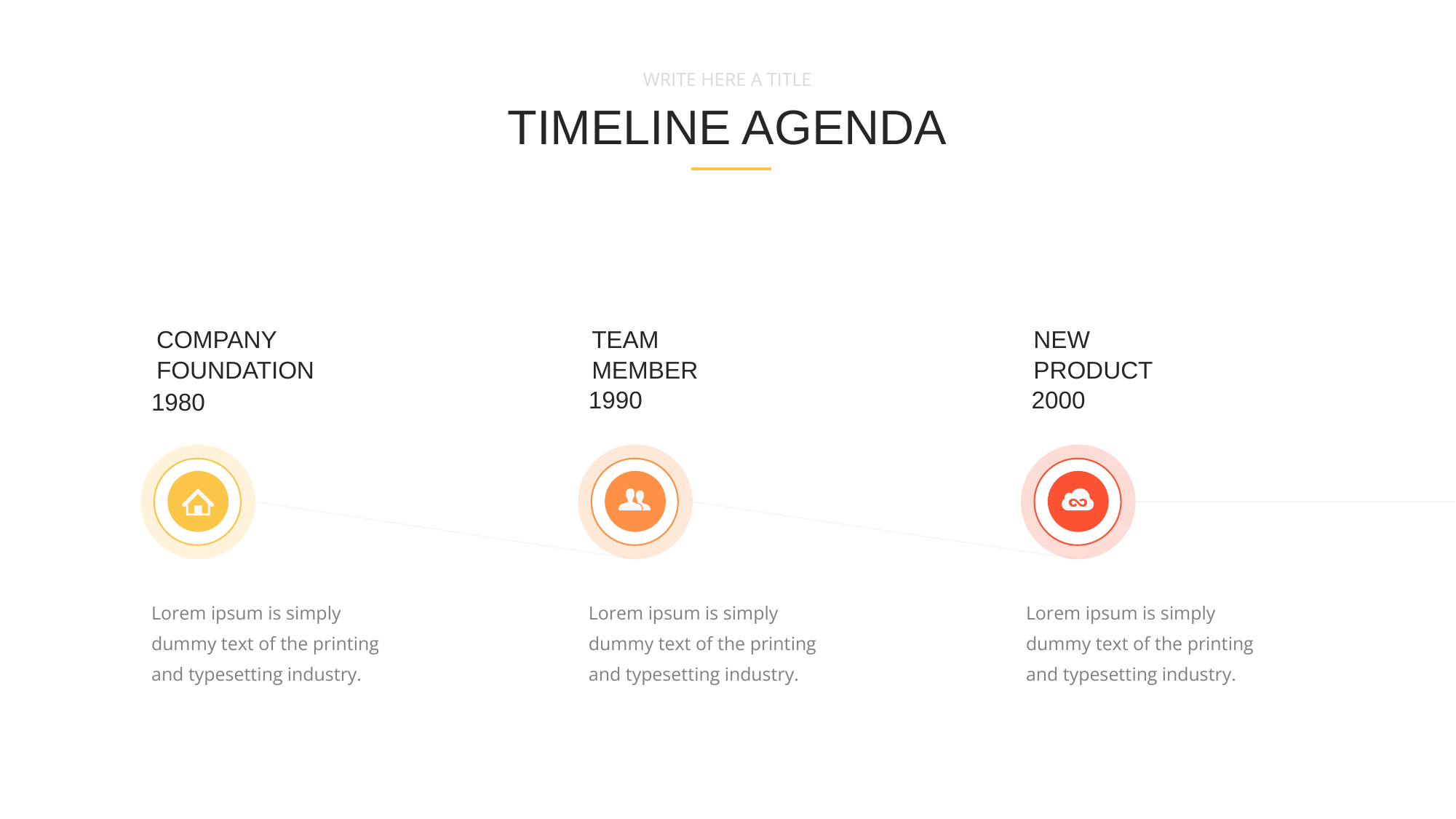

WRITE HERE A TITLE
TIMELINE AGENDA
COMPANY
FOUNDATION
TEAM
MEMBER
NEW
PRODUCT
2000
1990
1980

Lorem ipsum is simply dummy text of the printing and typesetting industry.
Lorem ipsum is simply dummy text of the printing and typesetting industry.
Lorem ipsum is simply dummy text of the printing and typesetting industry.